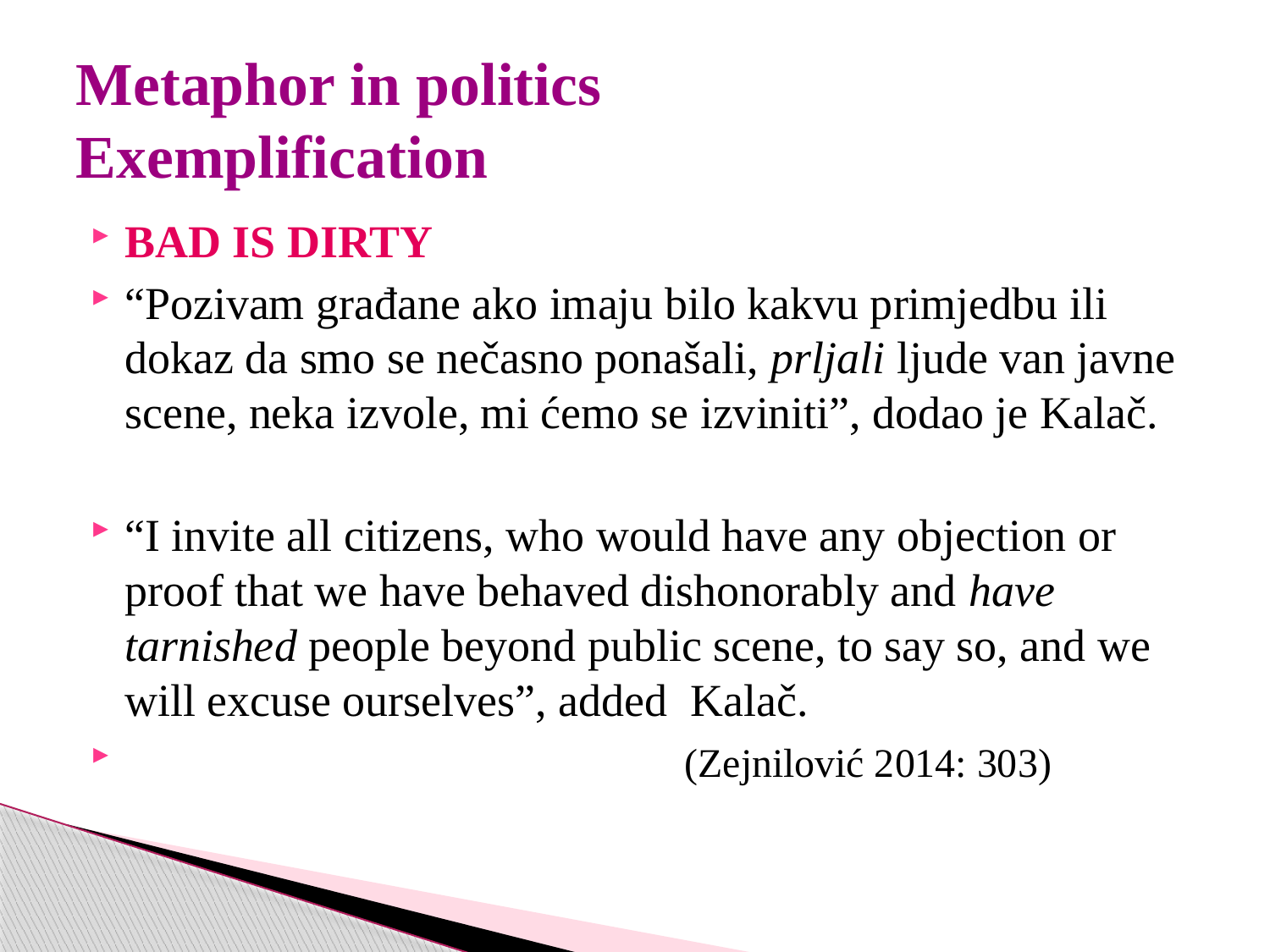

# Metaphor in politics Exemplification
BAD IS DIRTY
“Pozivam građane ako imaju bilo kakvu primjedbu ili dokaz da smo se nečasno ponašali, prljali ljude van javne scene, neka izvole, mi ćemo se izviniti”, dodao je Kalač.

“I invite all citizens, who would have any objection or proof that we have behaved dishonorably and have tarnished people beyond public scene, to say so, and we will excuse ourselves”, added  Kalač.
                                                 (Zejnilović 2014: 303)